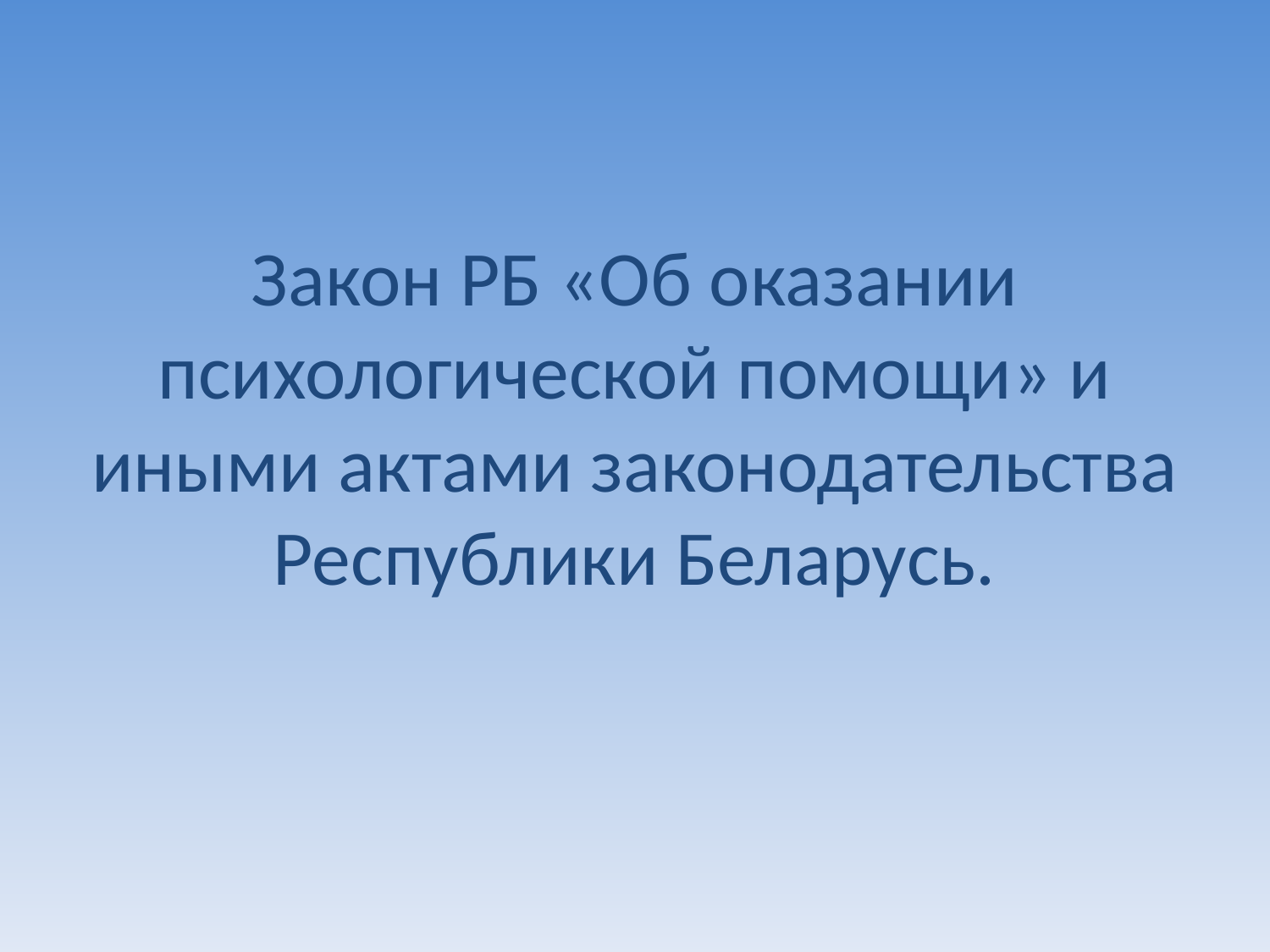

Закон РБ «Об оказании психологической помощи» и иными актами законодательства Республики Беларусь.